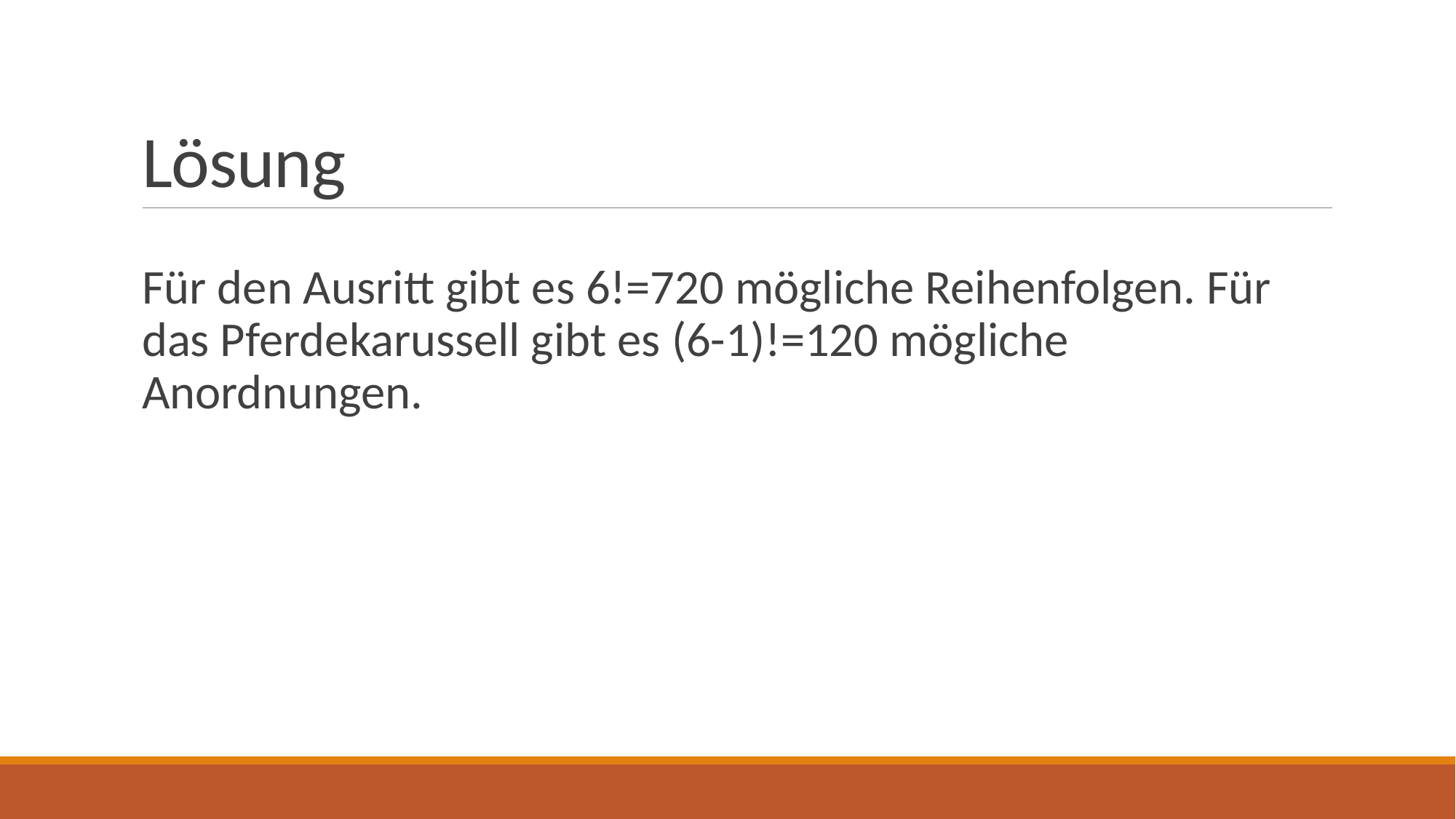

# Lösung
Für den Ausritt gibt es 6!=720 mögliche Reihenfolgen. Für das Pferdekarussell gibt es (6-1)!=120 mögliche Anordnungen.